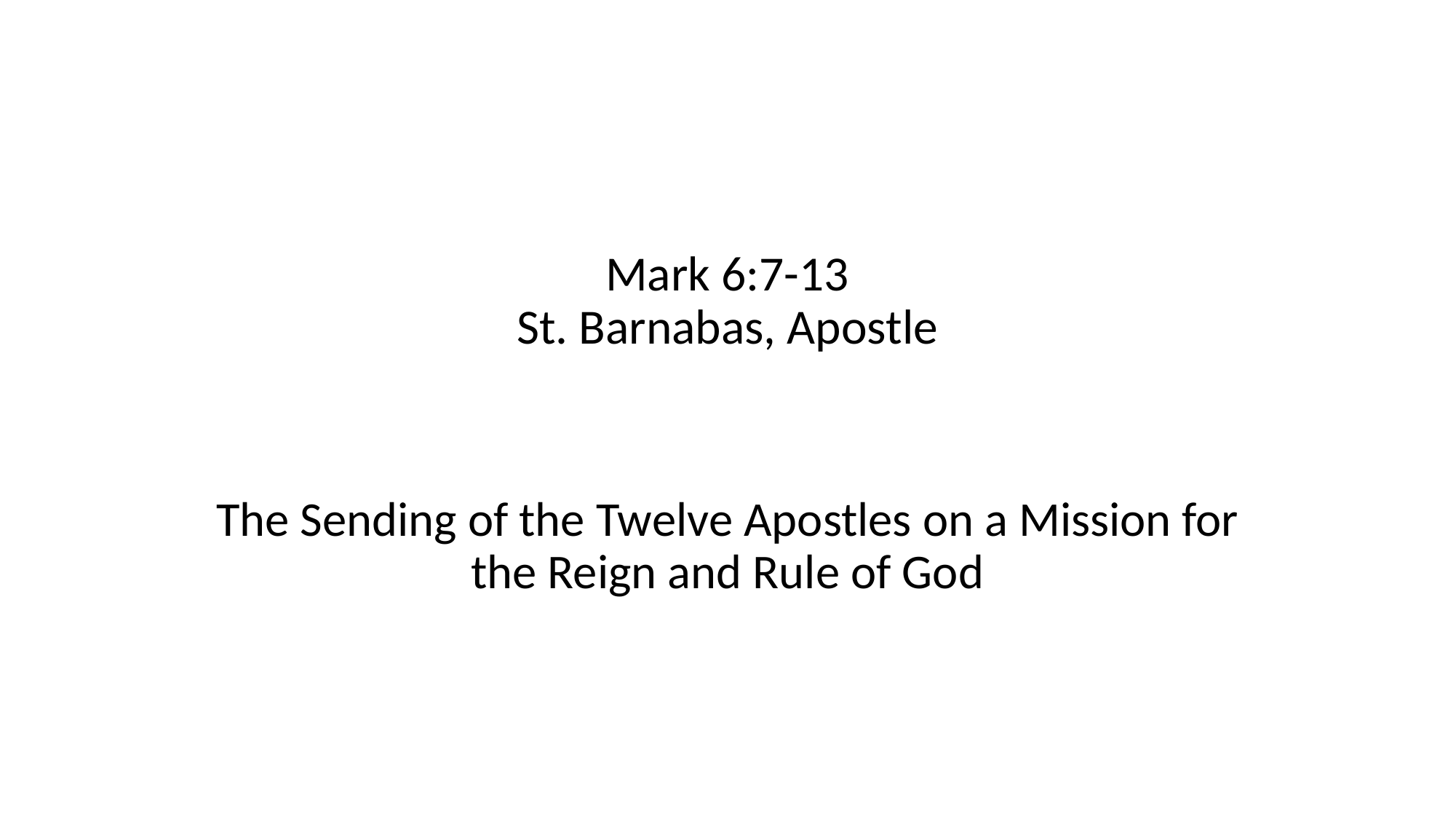

# Mark 6:7-13 St. Barnabas, Apostle

The Sending of the Twelve Apostles on a Mission for the Reign and Rule of God